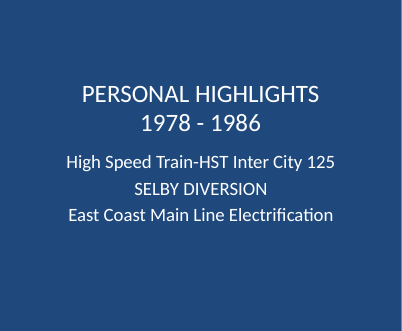

# PERSONAL HIGHLIGHTS 1978 - 1986
High Speed Train-HST Inter City 125
SELBY DIVERSION
East Coast Main Line Electrification